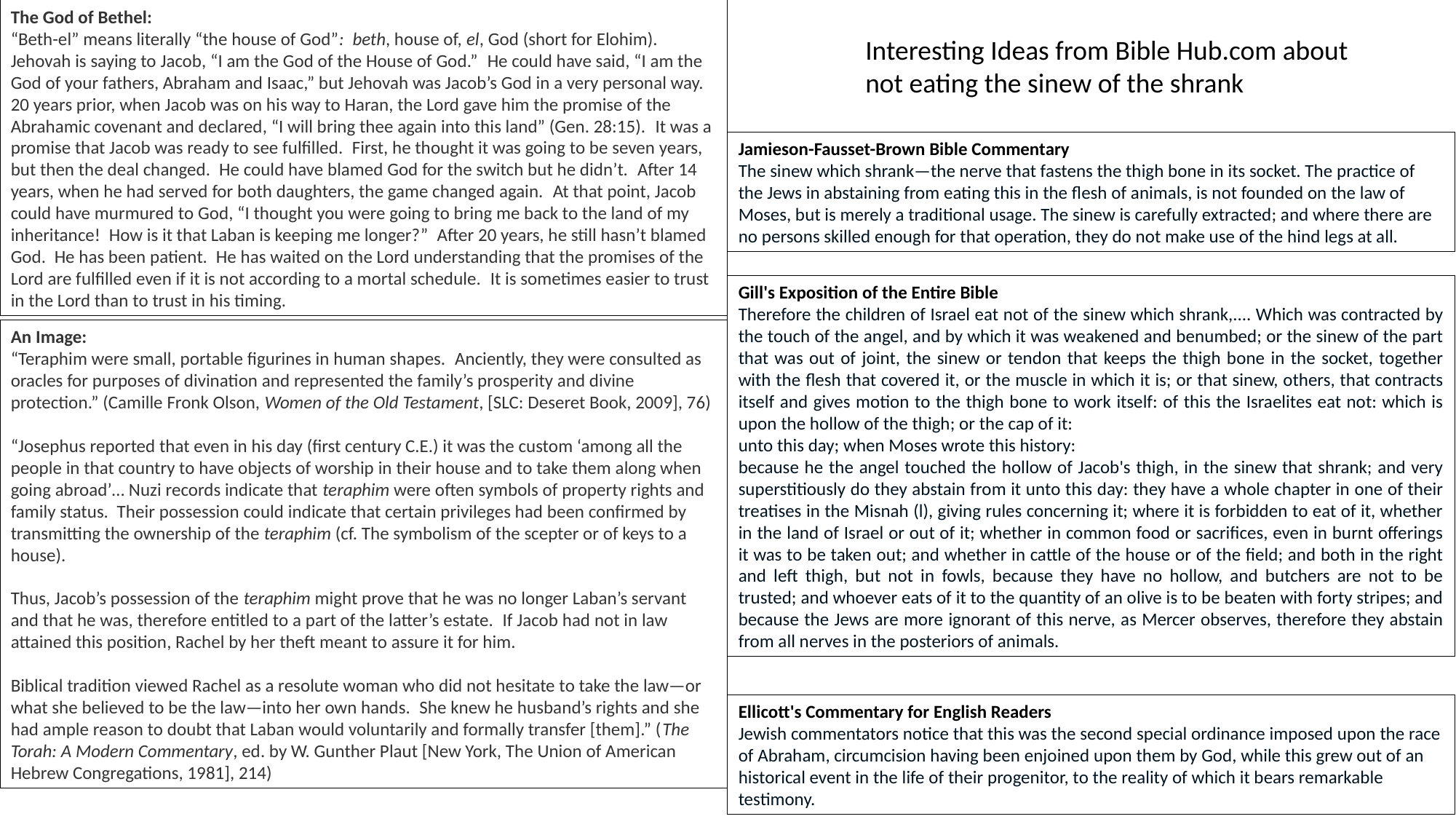

The God of Bethel:
“Beth-el” means literally “the house of God”:  beth, house of, el, God (short for Elohim).  Jehovah is saying to Jacob, “I am the God of the House of God.”  He could have said, “I am the God of your fathers, Abraham and Isaac,” but Jehovah was Jacob’s God in a very personal way.  20 years prior, when Jacob was on his way to Haran, the Lord gave him the promise of the Abrahamic covenant and declared, “I will bring thee again into this land” (Gen. 28:15).  It was a promise that Jacob was ready to see fulfilled.  First, he thought it was going to be seven years, but then the deal changed.  He could have blamed God for the switch but he didn’t.  After 14 years, when he had served for both daughters, the game changed again.  At that point, Jacob could have murmured to God, “I thought you were going to bring me back to the land of my inheritance!  How is it that Laban is keeping me longer?”  After 20 years, he still hasn’t blamed God.  He has been patient.  He has waited on the Lord understanding that the promises of the Lord are fulfilled even if it is not according to a mortal schedule.  It is sometimes easier to trust in the Lord than to trust in his timing.
Interesting Ideas from Bible Hub.com about not eating the sinew of the shrank
Jamieson-Fausset-Brown Bible Commentary
The sinew which shrank—the nerve that fastens the thigh bone in its socket. The practice of the Jews in abstaining from eating this in the flesh of animals, is not founded on the law of Moses, but is merely a traditional usage. The sinew is carefully extracted; and where there are no persons skilled enough for that operation, they do not make use of the hind legs at all.
Gill's Exposition of the Entire Bible
Therefore the children of Israel eat not of the sinew which shrank,.... Which was contracted by the touch of the angel, and by which it was weakened and benumbed; or the sinew of the part that was out of joint, the sinew or tendon that keeps the thigh bone in the socket, together with the flesh that covered it, or the muscle in which it is; or that sinew, others, that contracts itself and gives motion to the thigh bone to work itself: of this the Israelites eat not: which is upon the hollow of the thigh; or the cap of it:
unto this day; when Moses wrote this history:
because he the angel touched the hollow of Jacob's thigh, in the sinew that shrank; and very superstitiously do they abstain from it unto this day: they have a whole chapter in one of their treatises in the Misnah (l), giving rules concerning it; where it is forbidden to eat of it, whether in the land of Israel or out of it; whether in common food or sacrifices, even in burnt offerings it was to be taken out; and whether in cattle of the house or of the field; and both in the right and left thigh, but not in fowls, because they have no hollow, and butchers are not to be trusted; and whoever eats of it to the quantity of an olive is to be beaten with forty stripes; and because the Jews are more ignorant of this nerve, as Mercer observes, therefore they abstain from all nerves in the posteriors of animals.
An Image:
“Teraphim were small, portable figurines in human shapes.  Anciently, they were consulted as oracles for purposes of divination and represented the family’s prosperity and divine protection.” (Camille Fronk Olson, Women of the Old Testament, [SLC: Deseret Book, 2009], 76)

“Josephus reported that even in his day (first century C.E.) it was the custom ‘among all the people in that country to have objects of worship in their house and to take them along when going abroad’… Nuzi records indicate that teraphim were often symbols of property rights and family status.  Their possession could indicate that certain privileges had been confirmed by transmitting the ownership of the teraphim (cf. The symbolism of the scepter or of keys to a house).

Thus, Jacob’s possession of the teraphim might prove that he was no longer Laban’s servant and that he was, therefore entitled to a part of the latter’s estate.  If Jacob had not in law attained this position, Rachel by her theft meant to assure it for him.

Biblical tradition viewed Rachel as a resolute woman who did not hesitate to take the law—or what she believed to be the law—into her own hands.  She knew he husband’s rights and she had ample reason to doubt that Laban would voluntarily and formally transfer [them].” (The Torah: A Modern Commentary, ed. by W. Gunther Plaut [New York, The Union of American Hebrew Congregations, 1981], 214)
Ellicott's Commentary for English Readers
Jewish commentators notice that this was the second special ordinance imposed upon the race of Abraham, circumcision having been enjoined upon them by God, while this grew out of an historical event in the life of their progenitor, to the reality of which it bears remarkable testimony.